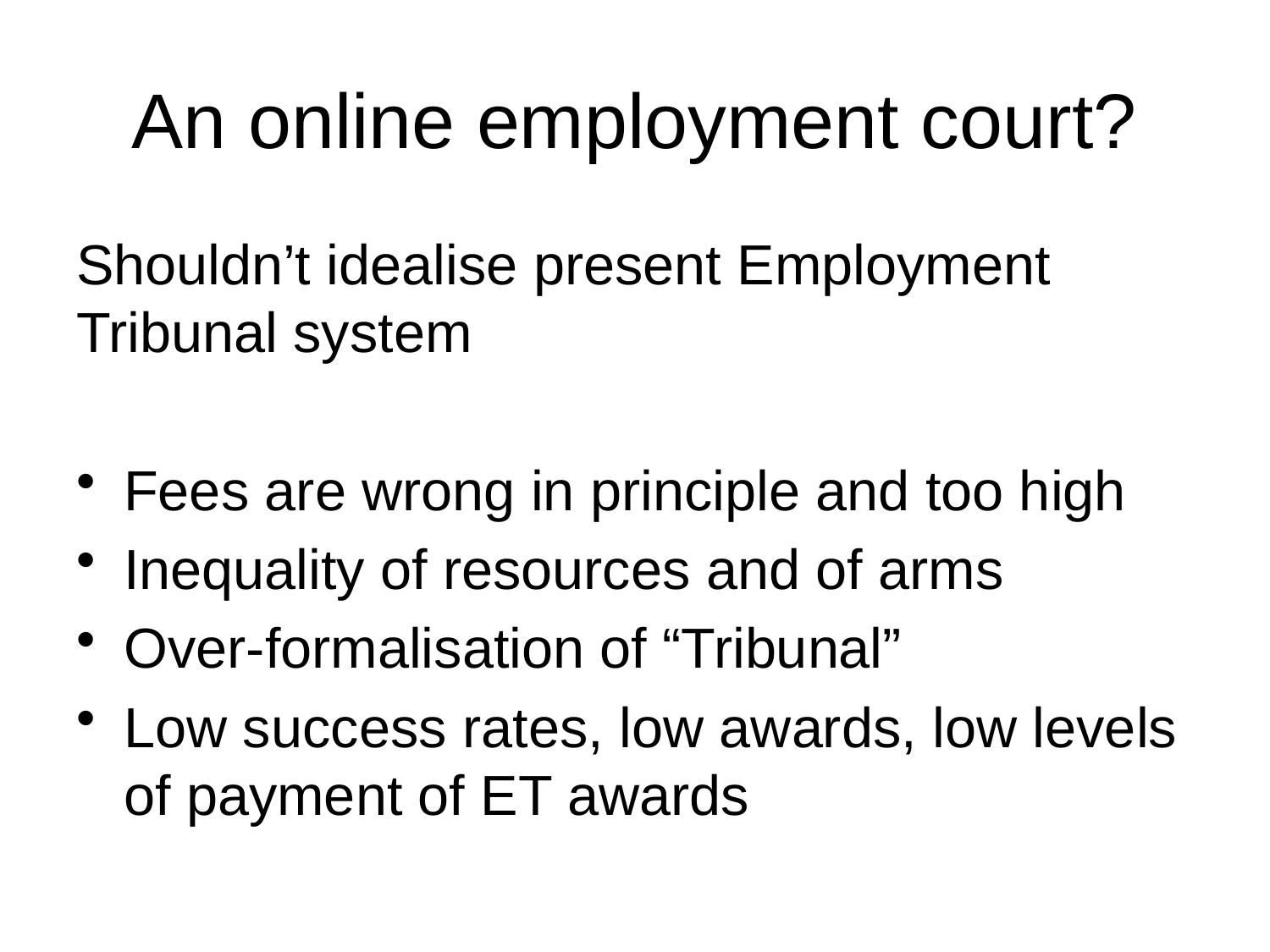

# An online employment court?
Shouldn’t idealise present Employment Tribunal system

Fees are wrong in principle and too high
Inequality of resources and of arms
Over-formalisation of “Tribunal”
Low success rates, low awards, low levels of payment of ET awards